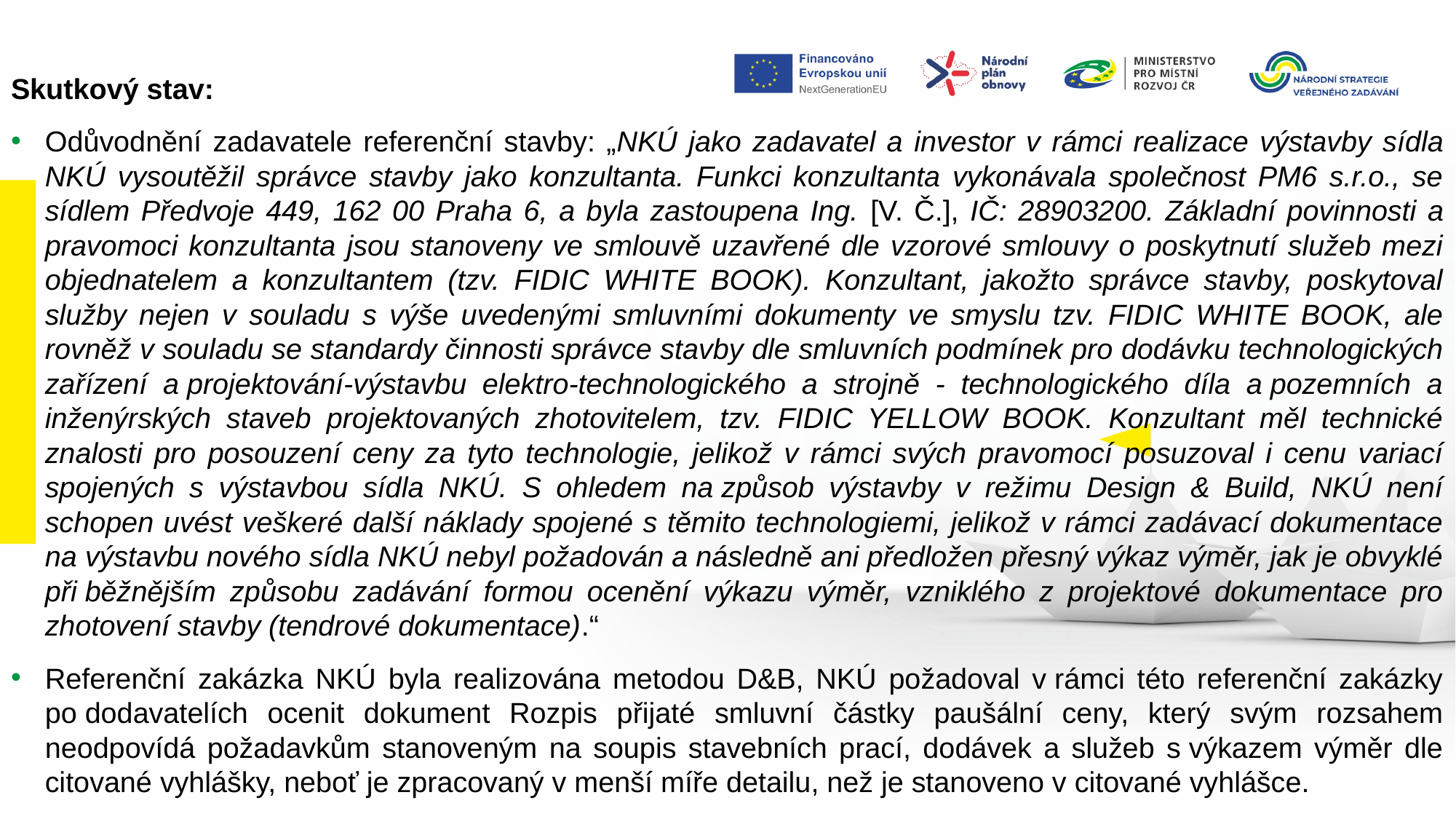

Skutkový stav:
Odůvodnění zadavatele referenční stavby: „NKÚ jako zadavatel a investor v rámci realizace výstavby sídla NKÚ vysoutěžil správce stavby jako konzultanta. Funkci konzultanta vykonávala společnost PM6 s.r.o., se sídlem Předvoje 449, 162 00 Praha 6, a byla zastoupena Ing. [V. Č.], IČ: 28903200. Základní povinnosti a pravomoci konzultanta jsou stanoveny ve smlouvě uzavřené dle vzorové smlouvy o poskytnutí služeb mezi objednatelem a konzultantem (tzv. FIDIC WHITE BOOK). Konzultant, jakožto správce stavby, poskytoval služby nejen v souladu s výše uvedenými smluvními dokumenty ve smyslu tzv. FIDIC WHITE BOOK, ale rovněž v souladu se standardy činnosti správce stavby dle smluvních podmínek pro dodávku technologických zařízení a projektování-výstavbu elektro-technologického a strojně - technologického díla a pozemních a inženýrských staveb projektovaných zhotovitelem, tzv. FIDIC YELLOW BOOK. Konzultant měl technické znalosti pro posouzení ceny za tyto technologie, jelikož v rámci svých pravomocí posuzoval i cenu variací spojených s výstavbou sídla NKÚ. S ohledem na způsob výstavby v režimu Design & Build, NKÚ není schopen uvést veškeré další náklady spojené s těmito technologiemi, jelikož v rámci zadávací dokumentace na výstavbu nového sídla NKÚ nebyl požadován a následně ani předložen přesný výkaz výměr, jak je obvyklé při běžnějším způsobu zadávání formou ocenění výkazu výměr, vzniklého z projektové dokumentace pro zhotovení stavby (tendrové dokumentace).“
Referenční zakázka NKÚ byla realizována metodou D&B, NKÚ požadoval v rámci této referenční zakázky po dodavatelích ocenit dokument Rozpis přijaté smluvní částky paušální ceny, který svým rozsahem neodpovídá požadavkům stanoveným na soupis stavebních prací, dodávek a služeb s výkazem výměr dle citované vyhlášky, neboť je zpracovaný v menší míře detailu, než je stanoveno v citované vyhlášce.